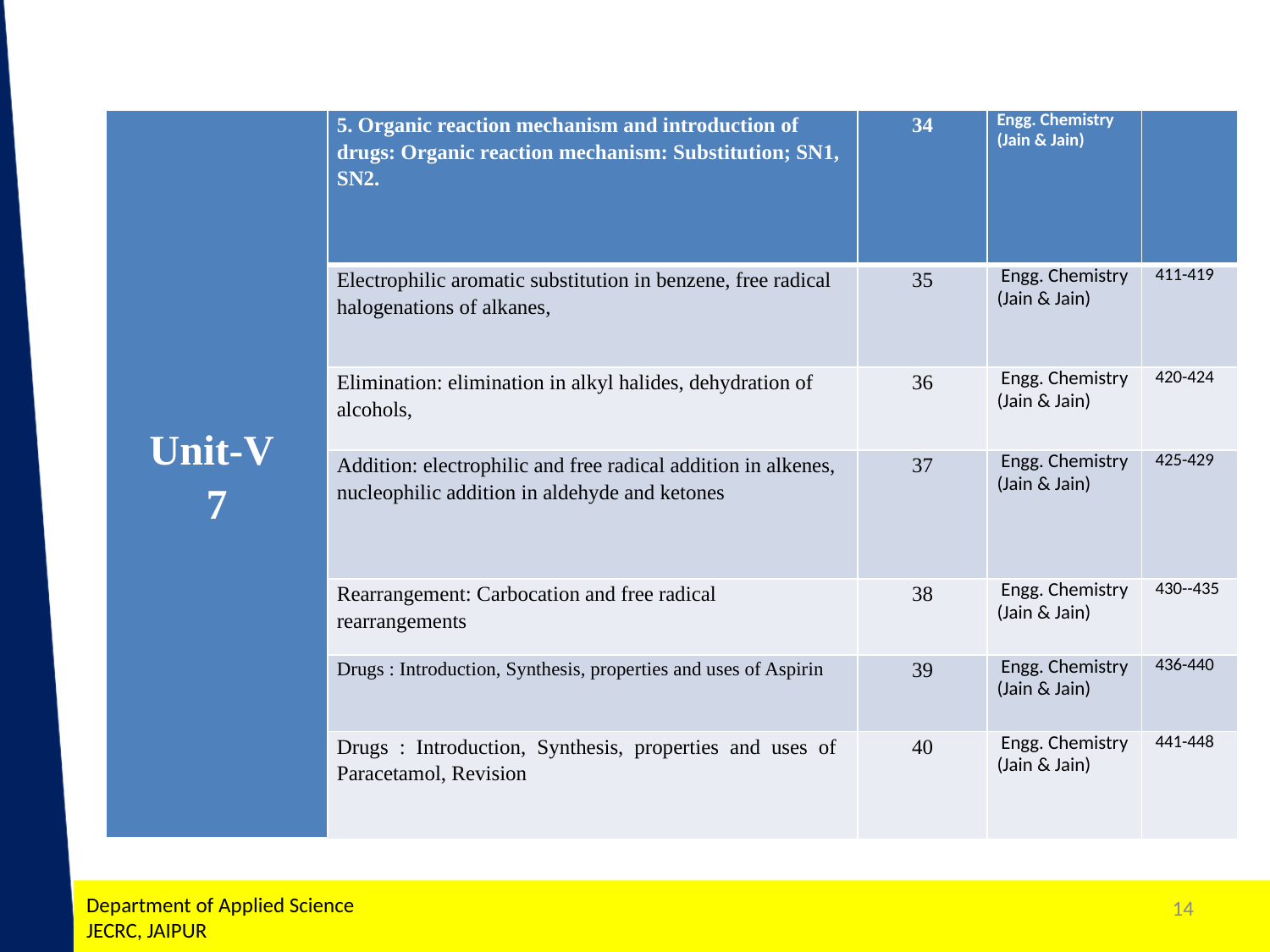

| Unit-V 7 | 5. Organic reaction mechanism and introduction of drugs: Organic reaction mechanism: Substitution; SN1, SN2. | 34 | Engg. Chemistry (Jain & Jain) |  |
| --- | --- | --- | --- | --- |
|  | Electrophilic aromatic substitution in benzene, free radical halogenations of alkanes, | 35 | Engg. Chemistry (Jain & Jain) | 411-419 |
|  | Elimination: elimination in alkyl halides, dehydration of alcohols, | 36 | Engg. Chemistry (Jain & Jain) | 420-424 |
|  | Addition: electrophilic and free radical addition in alkenes, nucleophilic addition in aldehyde and ketones | 37 | Engg. Chemistry (Jain & Jain) | 425-429 |
|  | Rearrangement: Carbocation and free radical rearrangements | 38 | Engg. Chemistry (Jain & Jain) | 430--435 |
|  | Drugs : Introduction, Synthesis, properties and uses of Aspirin | 39 | Engg. Chemistry (Jain & Jain) | 436-440 |
|  | Drugs : Introduction, Synthesis, properties and uses of Paracetamol, Revision | 40 | Engg. Chemistry (Jain & Jain) | 441-448 |
Department of Applied Science  JECRC, JAIPUR
14
1